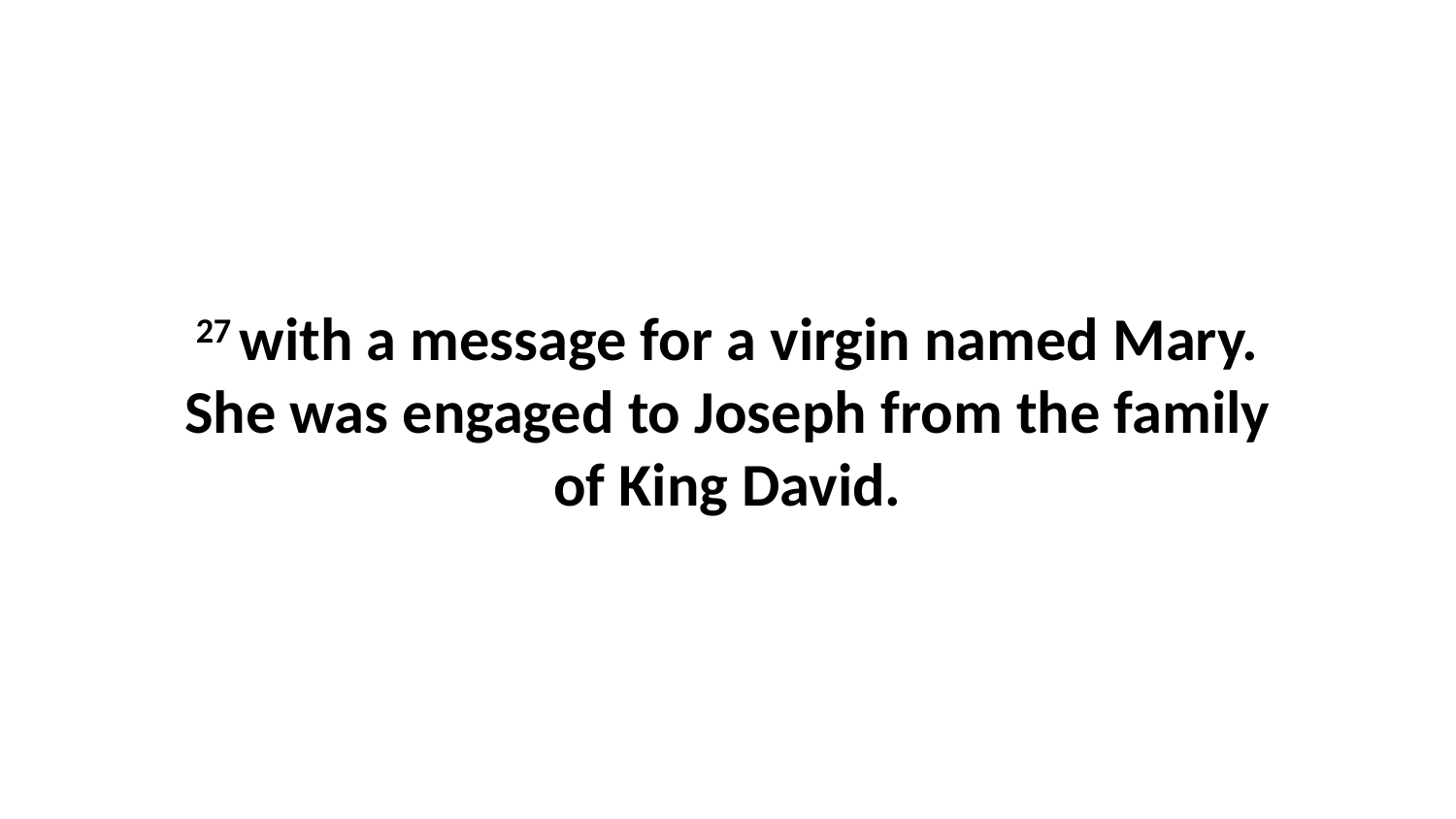

27 with a message for a virgin named Mary. She was engaged to Joseph from the family of King David.